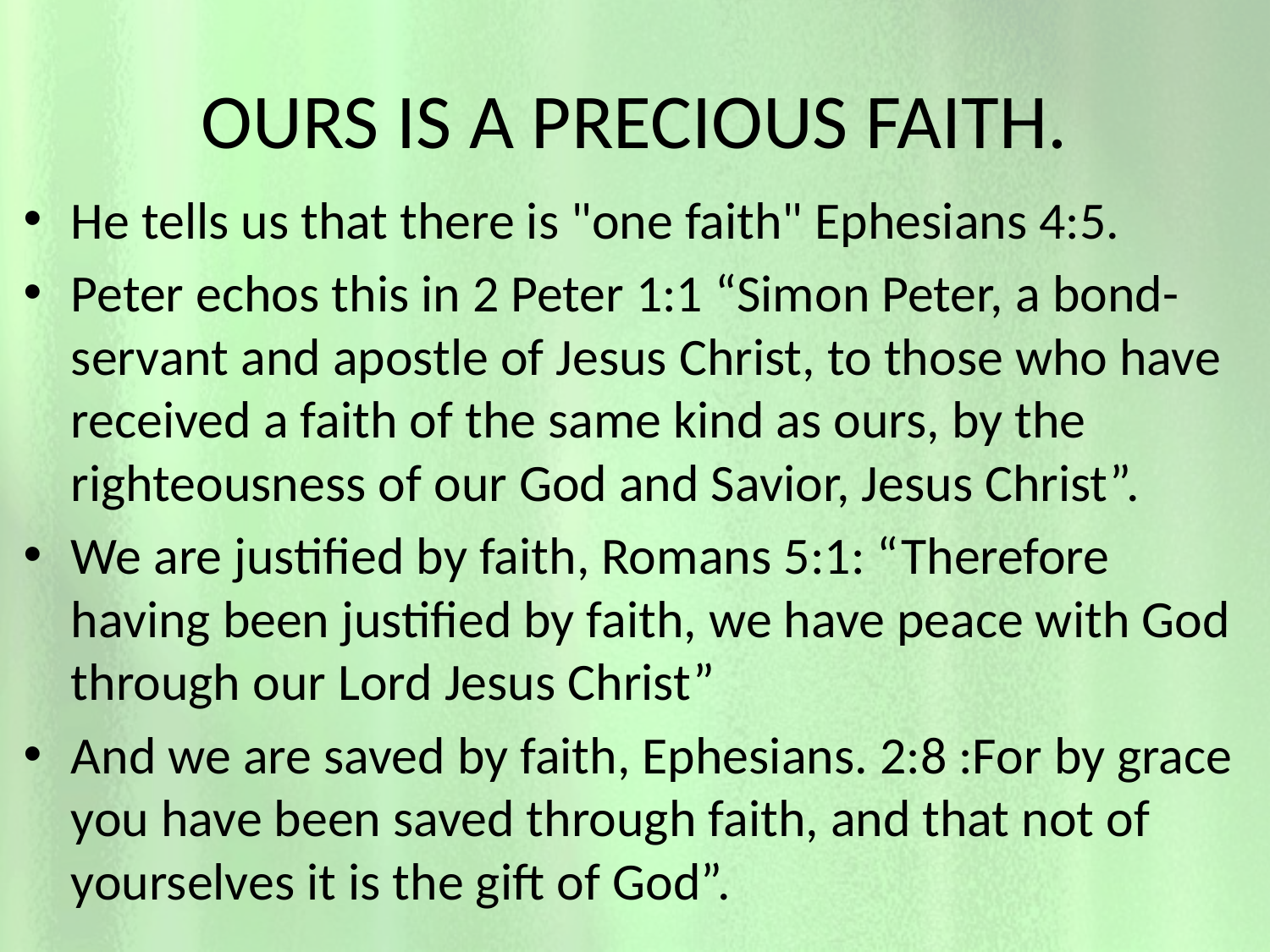

# OURS IS A PRECIOUS FAITH.
He tells us that there is "one faith" Ephesians 4:5.
Peter echos this in 2 Peter 1:1 “Simon Peter, a bond-servant and apostle of Jesus Christ, to those who have received a faith of the same kind as ours, by the righteousness of our God and Savior, Jesus Christ”.
We are justified by faith, Romans 5:1: “Therefore having been justified by faith, we have peace with God through our Lord Jesus Christ”
And we are saved by faith, Ephesians. 2:8 :For by grace you have been saved through faith, and that not of yourselves it is the gift of God”.